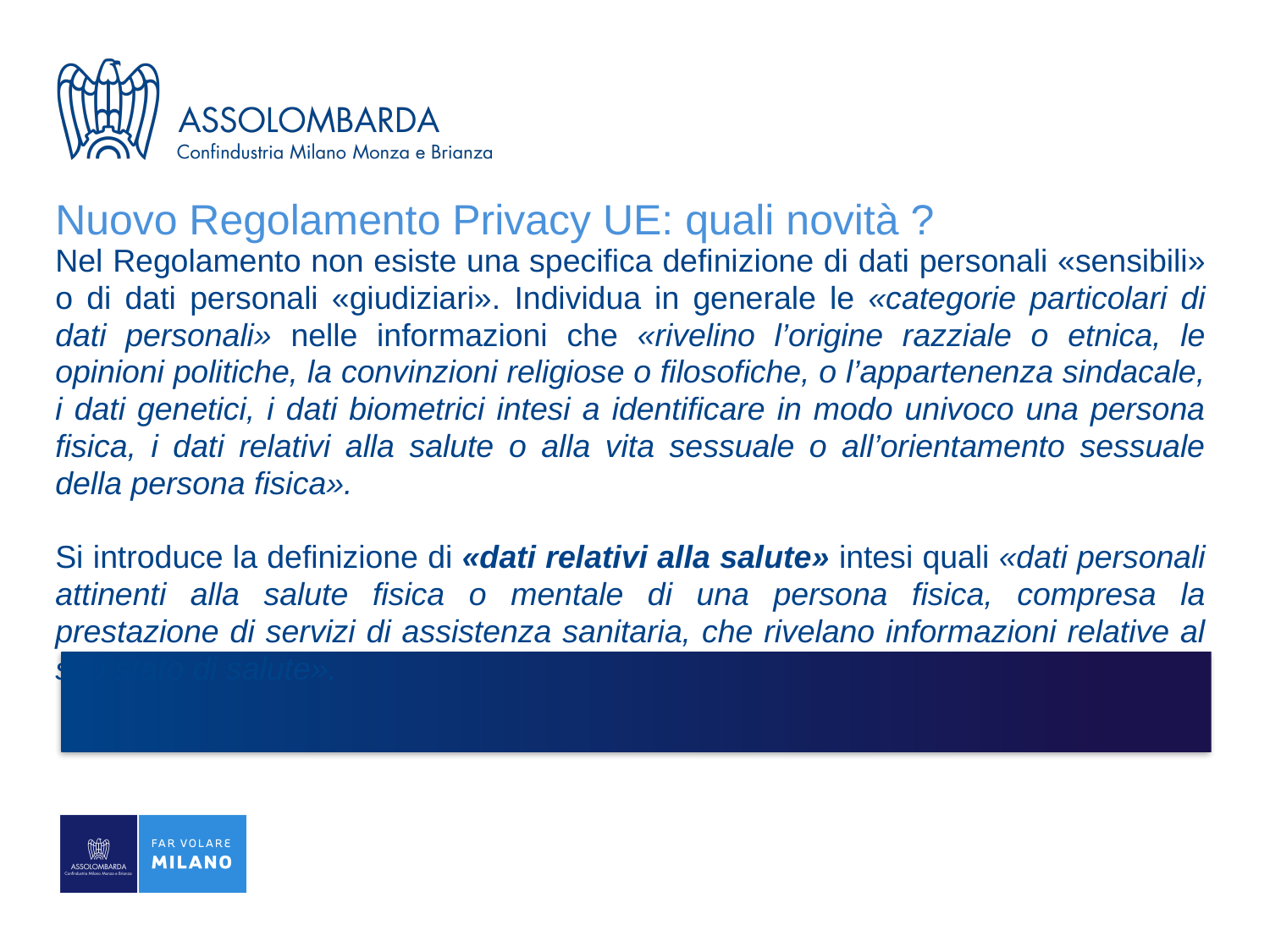

# Nuovo Regolamento Privacy UE: quali novità ?

Nel Regolamento non esiste una specifica definizione di dati personali «sensibili» o di dati personali «giudiziari». Individua in generale le «categorie particolari di dati personali» nelle informazioni che «rivelino l’origine razziale o etnica, le opinioni politiche, la convinzioni religiose o filosofiche, o l’appartenenza sindacale, i dati genetici, i dati biometrici intesi a identificare in modo univoco una persona fisica, i dati relativi alla salute o alla vita sessuale o all’orientamento sessuale della persona fisica».

Si introduce la definizione di «dati relativi alla salute» intesi quali «dati personali attinenti alla salute fisica o mentale di una persona fisica, compresa la prestazione di servizi di assistenza sanitaria, che rivelano informazioni relative al suo stato di salute».